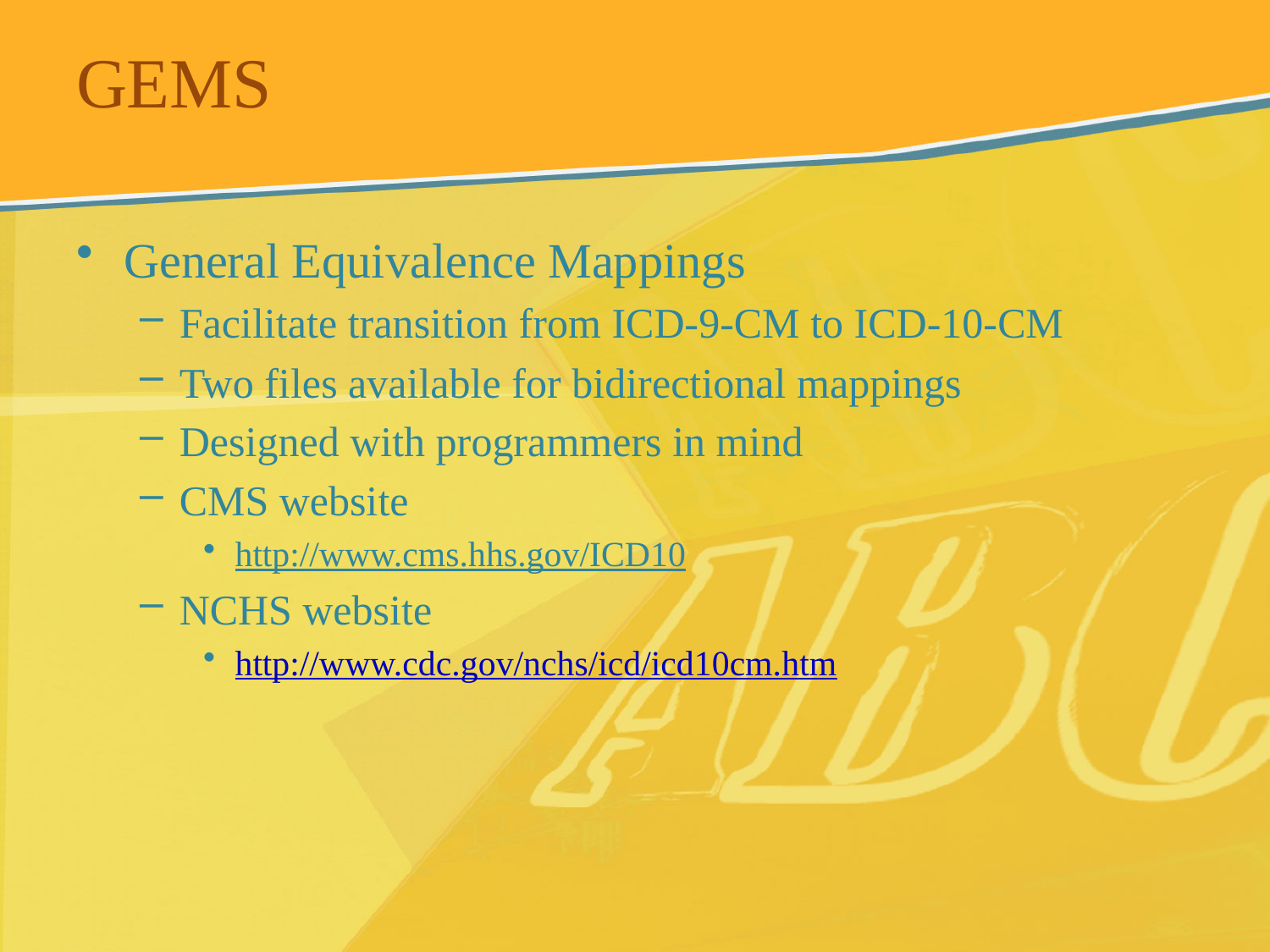

# GEMS
General Equivalence Mappings
Facilitate transition from ICD-9-CM to ICD-10-CM
Two files available for bidirectional mappings
Designed with programmers in mind
CMS website
http://www.cms.hhs.gov/ICD10
NCHS website
http://www.cdc.gov/nchs/icd/icd10cm.htm